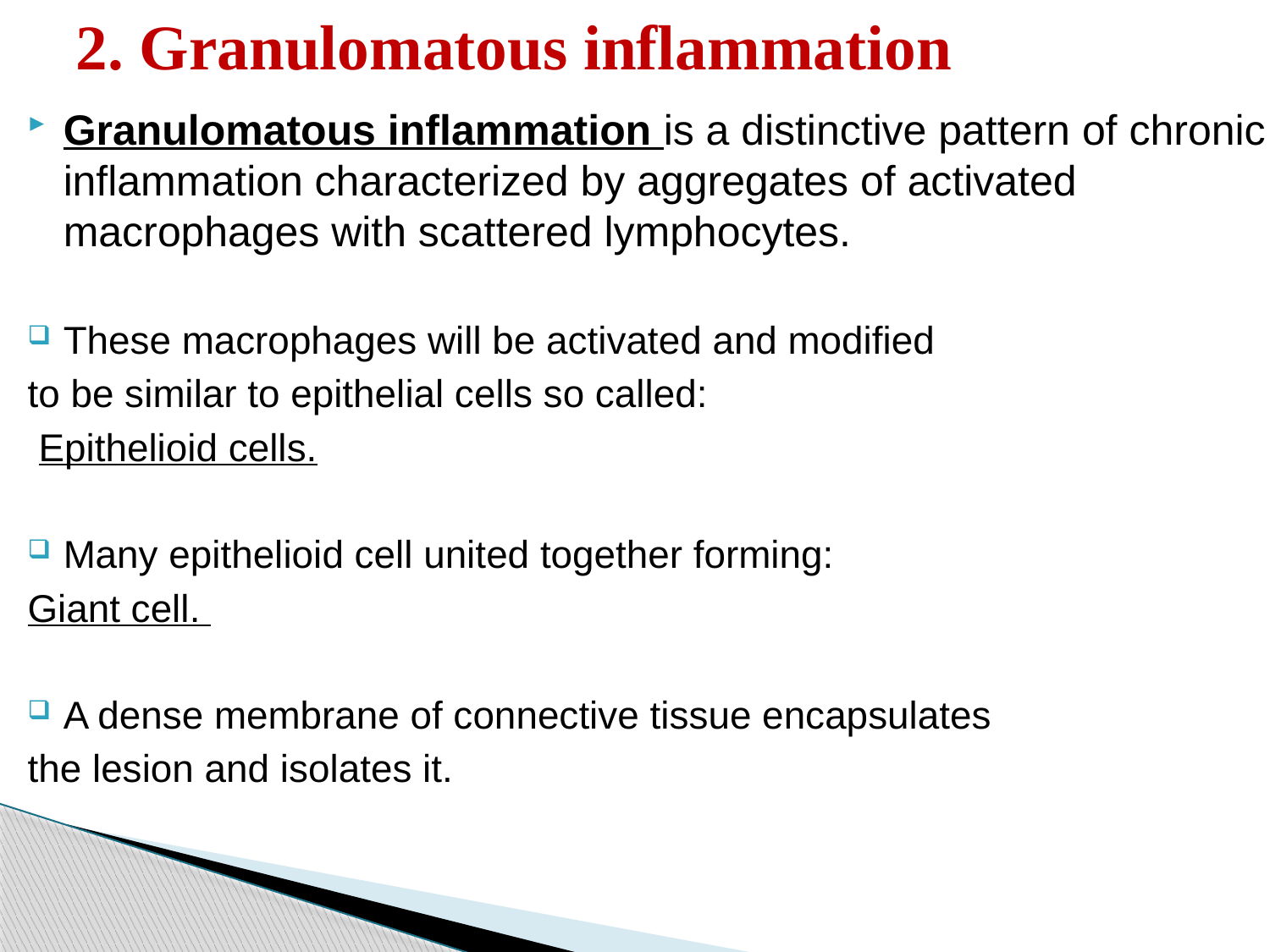

# 2. Granulomatous inflammation
Granulomatous inflammation is a distinctive pattern of chronic inflammation characterized by aggregates of activated macrophages with scattered lymphocytes.

These macrophages will be activated and modified
to be similar to epithelial cells so called:
 Epithelioid cells.

Many epithelioid cell united together forming:
Giant cell.

A dense membrane of connective tissue encapsulates
the lesion and isolates it.